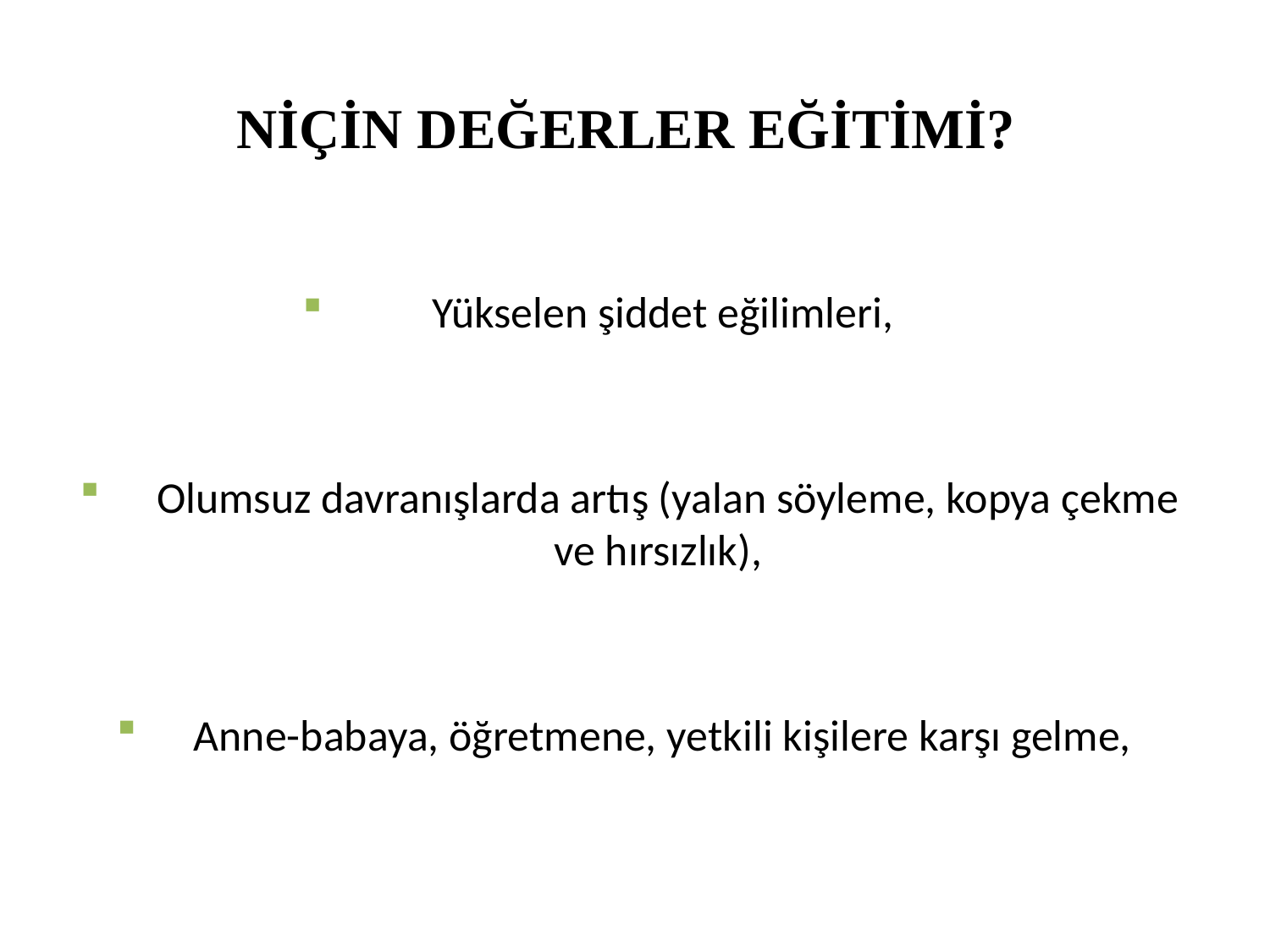

# NİÇİN DEĞERLER EĞİTİMİ?

 Yükselen şiddet eğilimleri,

  Olumsuz davranışlarda artış (yalan söyleme, kopya çekme ve hırsızlık),

 Anne-babaya, öğretmene, yetkili kişilere karşı gelme,